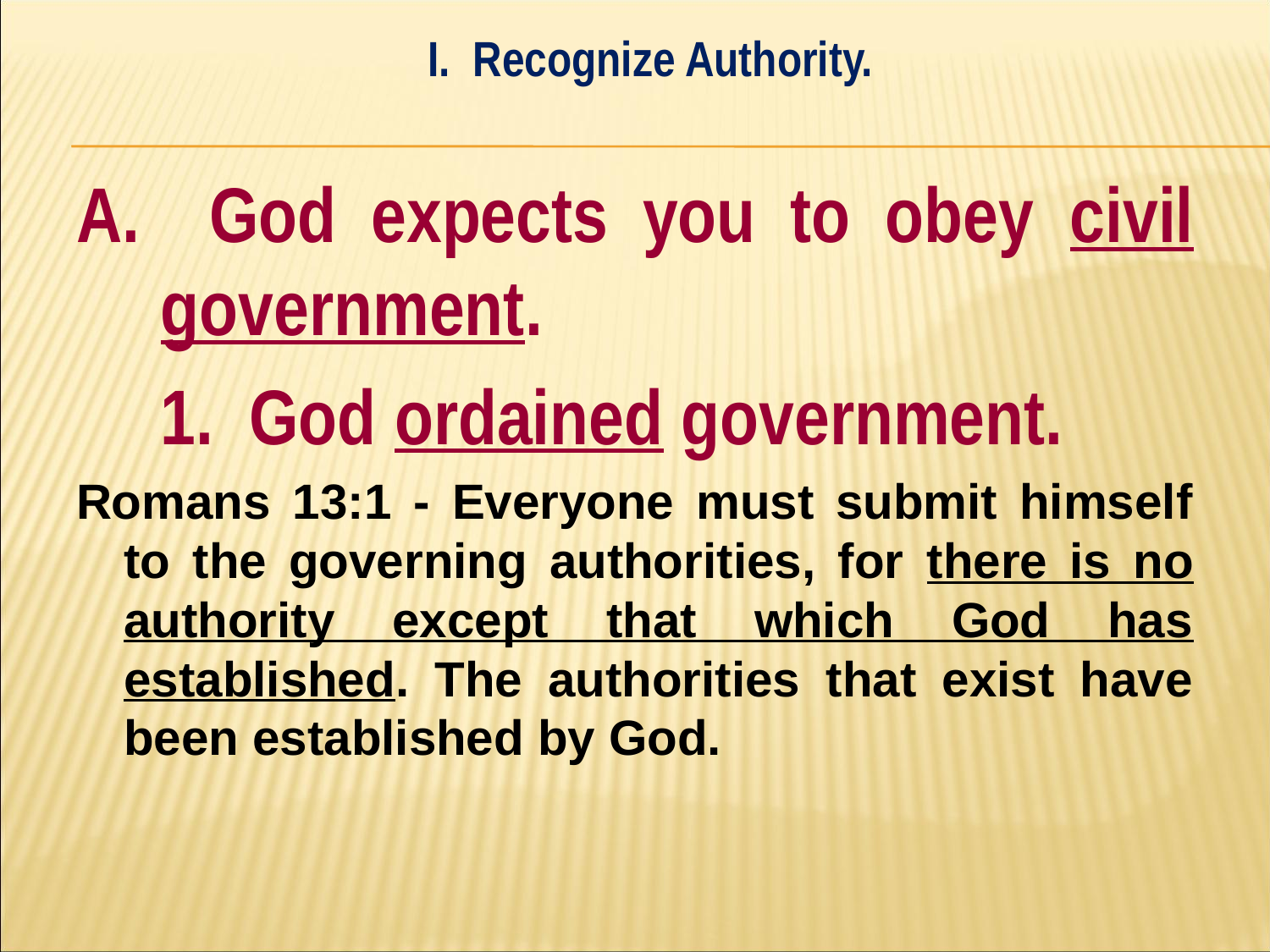

I.  Recognize Authority.
#
A.  God expects you to obey civil government.
	1.  God ordained government.
Romans 13:1 - Everyone must submit himself to the governing authorities, for there is no authority except that which God has established. The authorities that exist have been established by God.